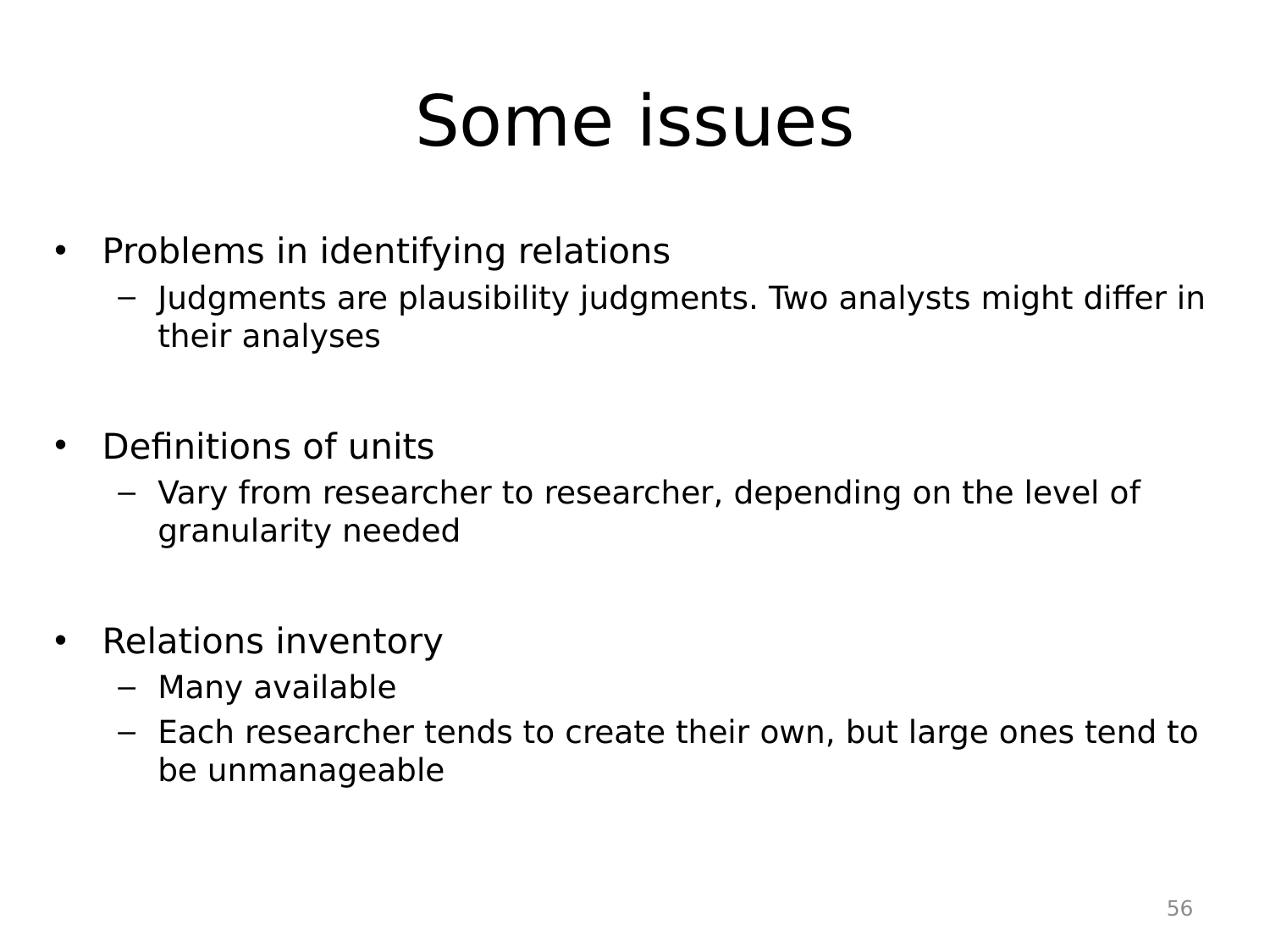

# Some issues
Problems in identifying relations
Judgments are plausibility judgments. Two analysts might differ in their analyses

Definitions of units
Vary from researcher to researcher, depending on the level of granularity needed

Relations inventory
Many available
Each researcher tends to create their own, but large ones tend to be unmanageable
56